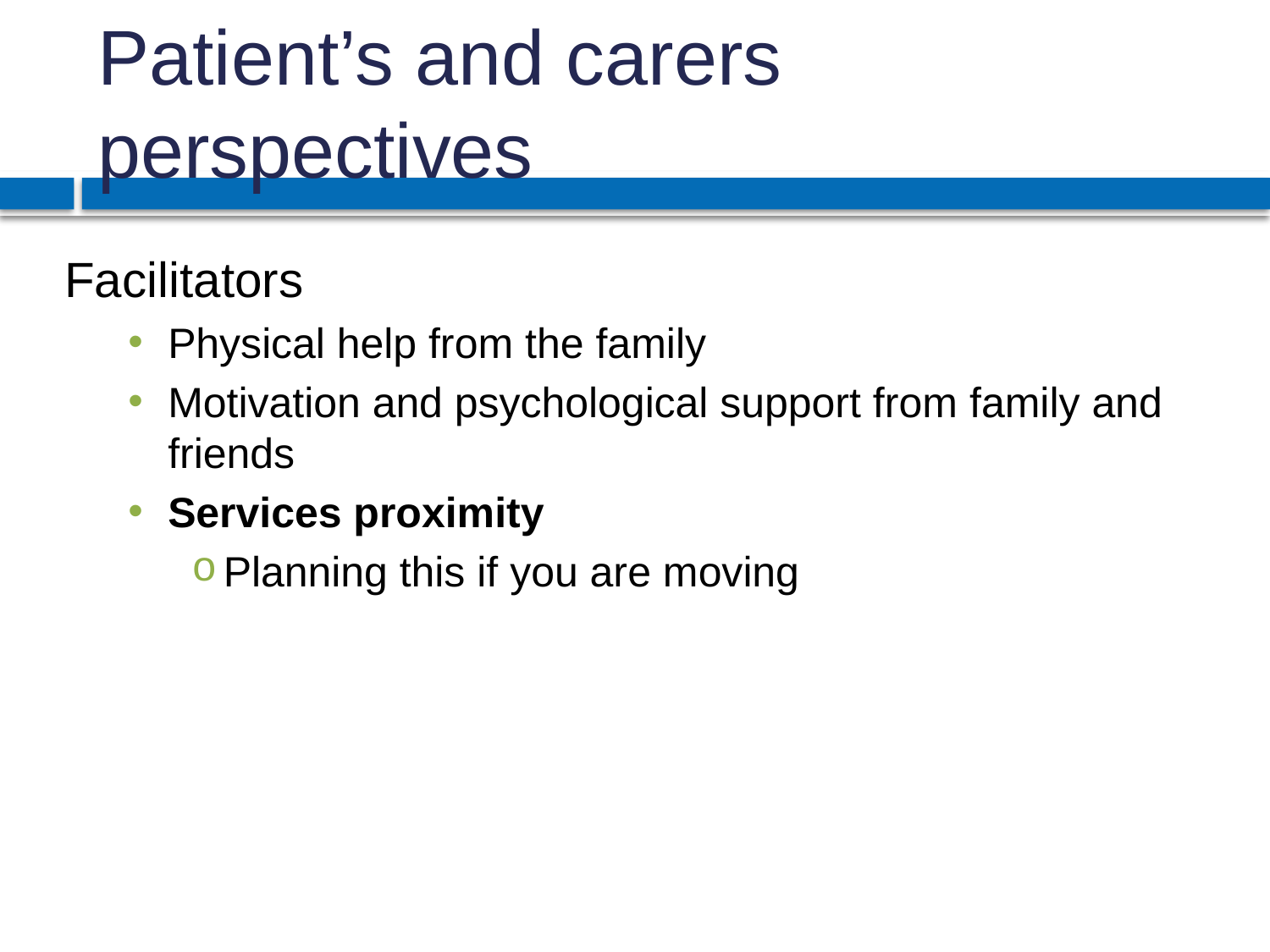

# Patient’s and carers perspectives
Facilitators
Physical help from the family
Motivation and psychological support from family and friends
Services proximity
Planning this if you are moving